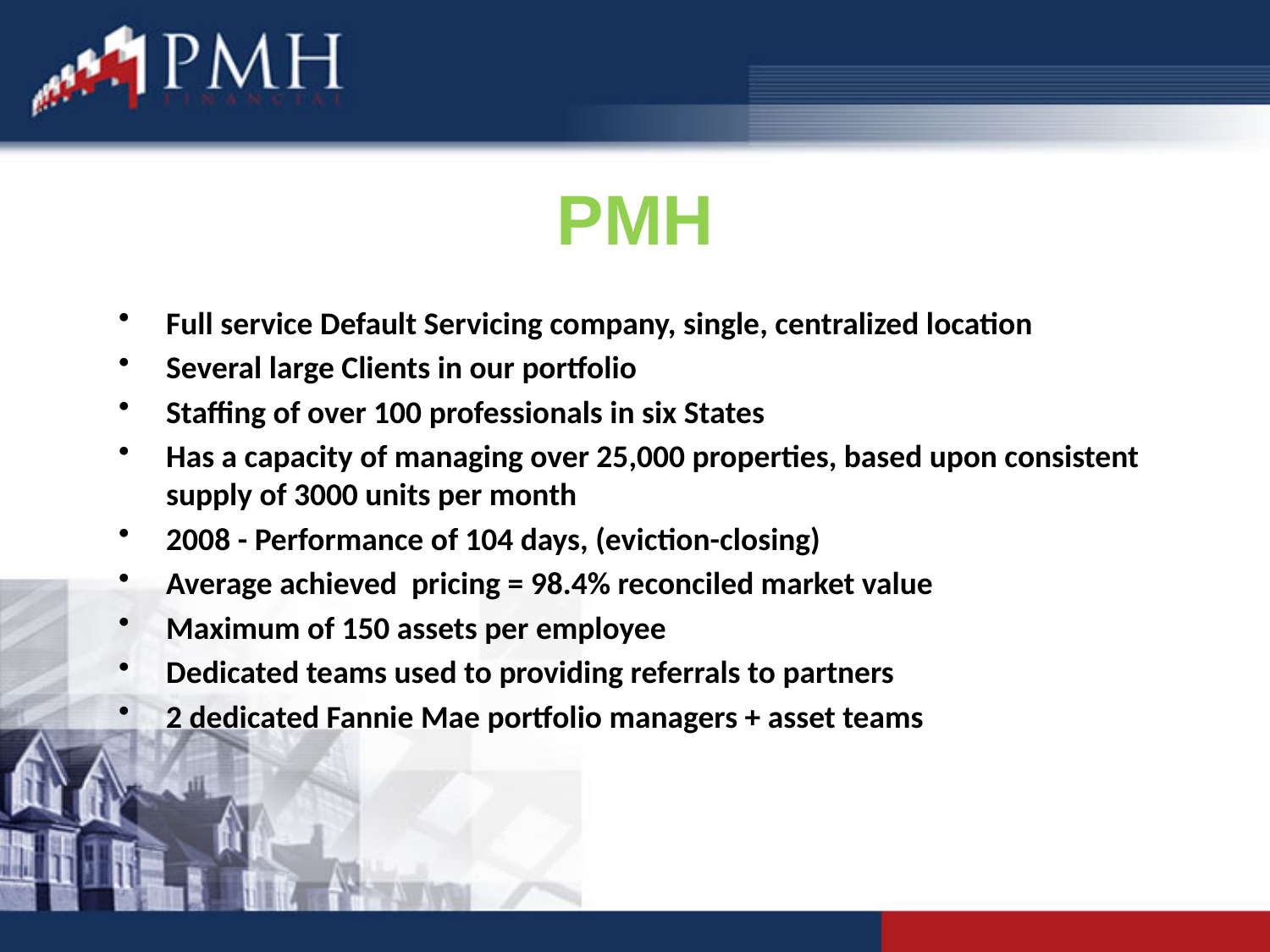

# PMH
Full service Default Servicing company, single, centralized location
Several large Clients in our portfolio
Staffing of over 100 professionals in six States
Has a capacity of managing over 25,000 properties, based upon consistent supply of 3000 units per month
2008 - Performance of 104 days, (eviction-closing)
Average achieved  pricing = 98.4% reconciled market value
Maximum of 150 assets per employee
Dedicated teams used to providing referrals to partners
2 dedicated Fannie Mae portfolio managers + asset teams